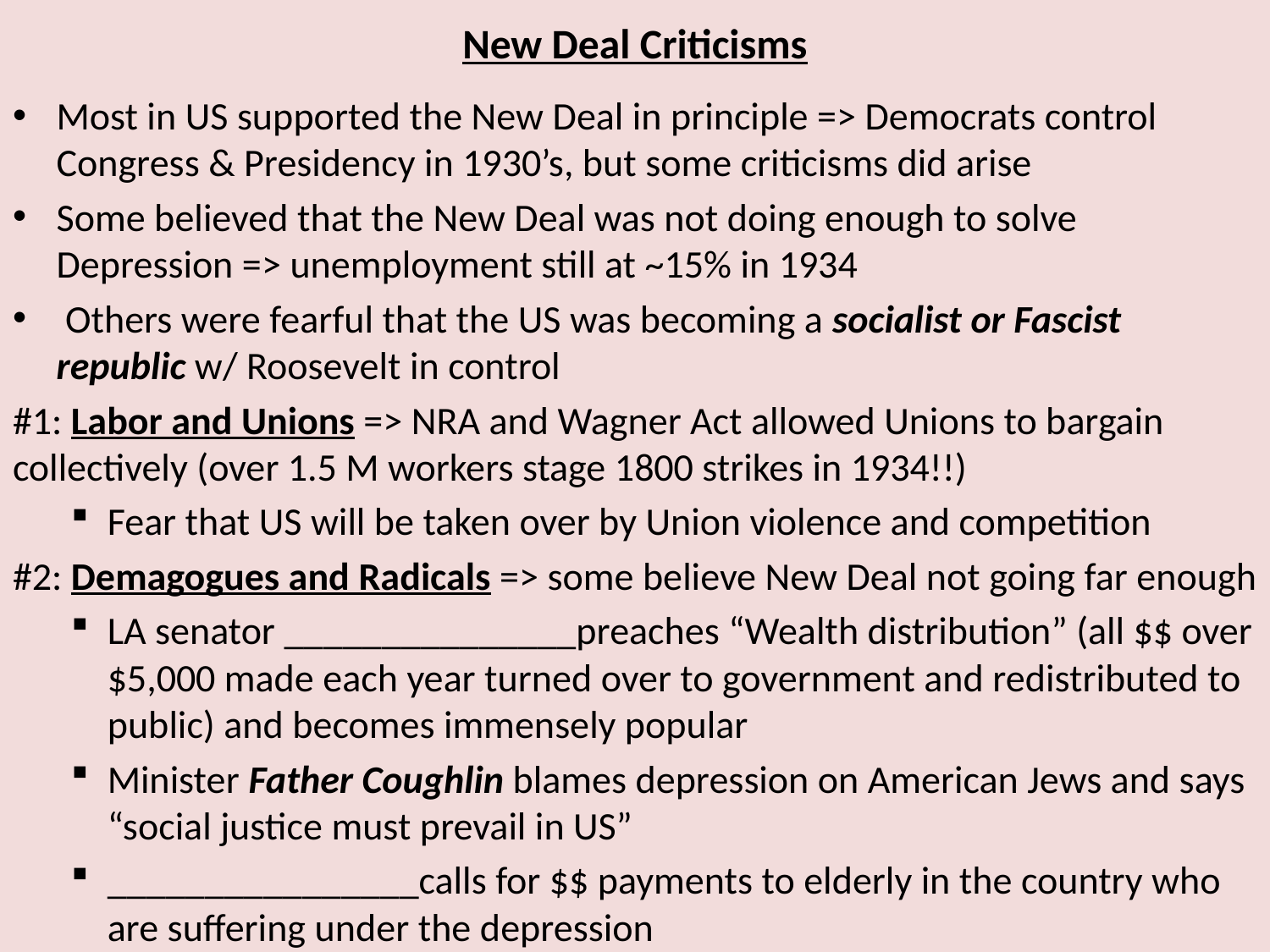

# New Deal Criticisms
Most in US supported the New Deal in principle => Democrats control Congress & Presidency in 1930’s, but some criticisms did arise
Some believed that the New Deal was not doing enough to solve Depression => unemployment still at ~15% in 1934
 Others were fearful that the US was becoming a socialist or Fascist republic w/ Roosevelt in control
#1: Labor and Unions => NRA and Wagner Act allowed Unions to bargain collectively (over 1.5 M workers stage 1800 strikes in 1934!!)
Fear that US will be taken over by Union violence and competition
#2: Demagogues and Radicals => some believe New Deal not going far enough
LA senator _______________preaches “Wealth distribution” (all $$ over $5,000 made each year turned over to government and redistributed to public) and becomes immensely popular
Minister Father Coughlin blames depression on American Jews and says “social justice must prevail in US”
________________calls for $$ payments to elderly in the country who are suffering under the depression